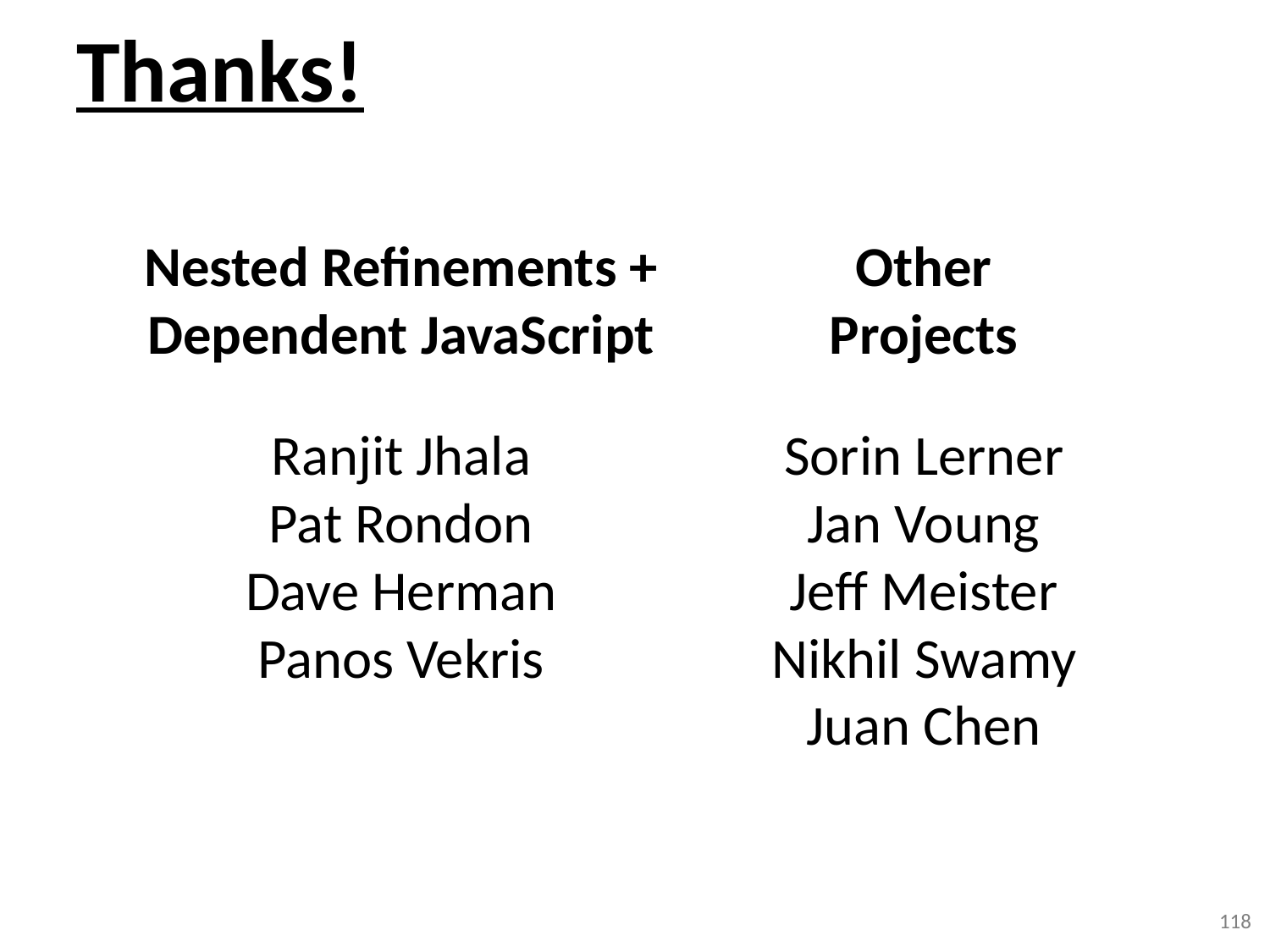

# Thanks!
Nested Refinements +
Dependent JavaScript
Ranjit Jhala
Pat Rondon
Dave Herman
Panos Vekris
Other
Projects
Sorin Lerner
Jan Voung
Jeff Meister
Nikhil Swamy
Juan Chen
118